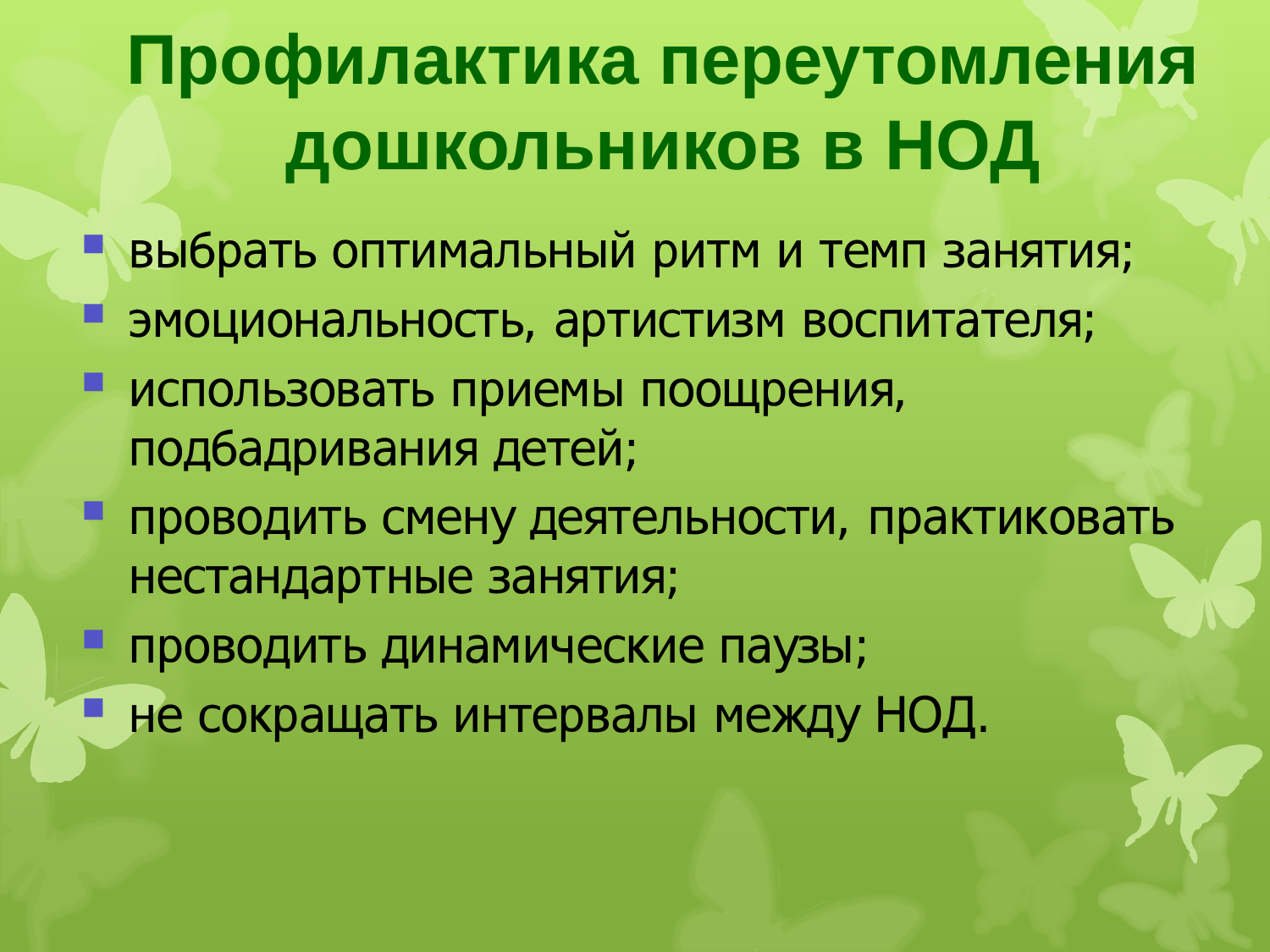

Профилактика переутомления дошкольников в НОД
выбрать оптимальный ритм и темп занятия;
эмоциональность, артистизм воспитателя;
использовать приемы поощрения, подбадривания детей;
проводить смену деятельности, практиковать нестандартные занятия;
проводить динамические паузы;
не сокращать интервалы между НОД.